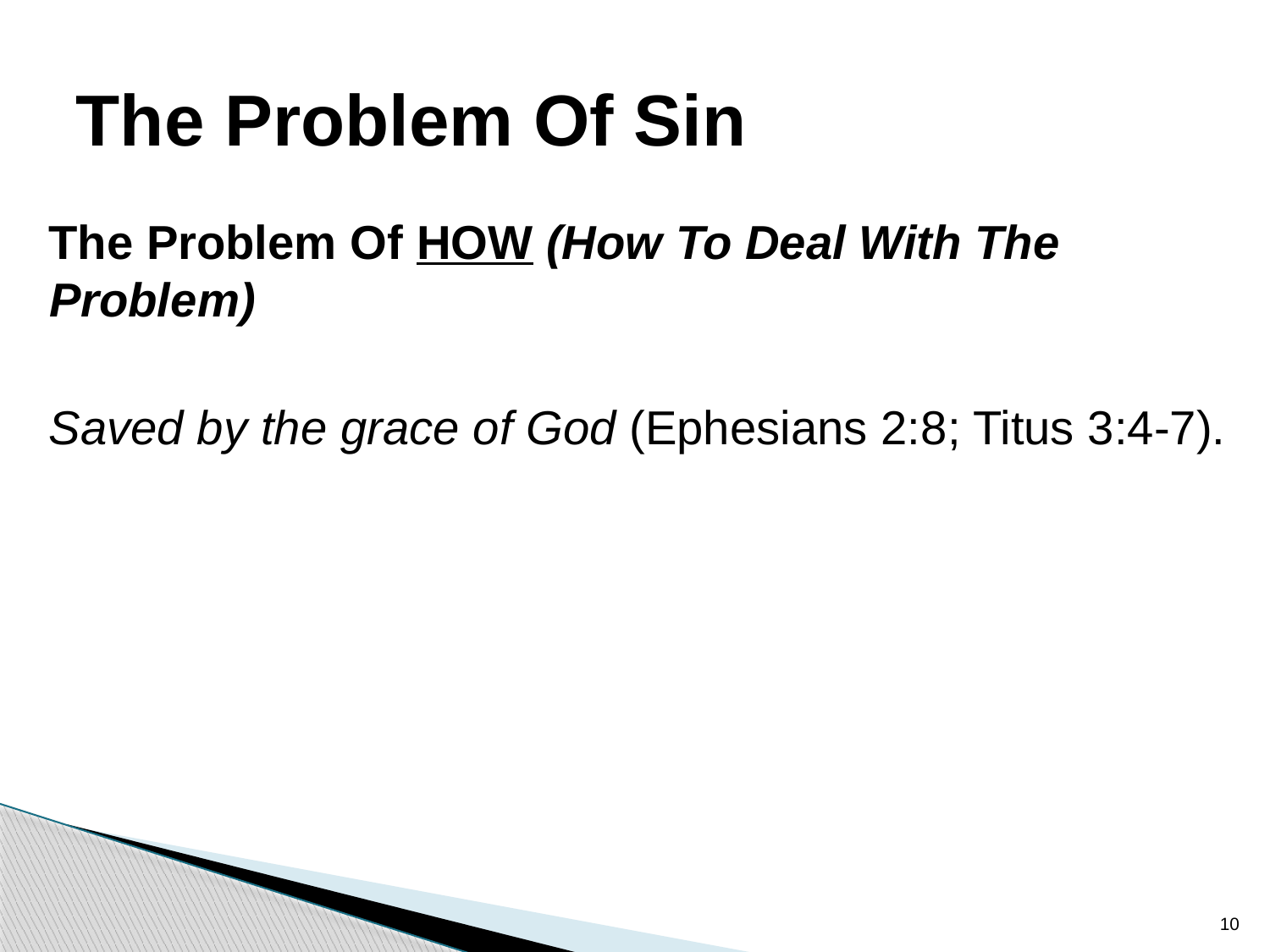

# The Problem Of Sin
The Problem Of HOW (How To Deal With The Problem)

Saved by the grace of God (Ephesians 2:8; Titus 3:4-7).
10